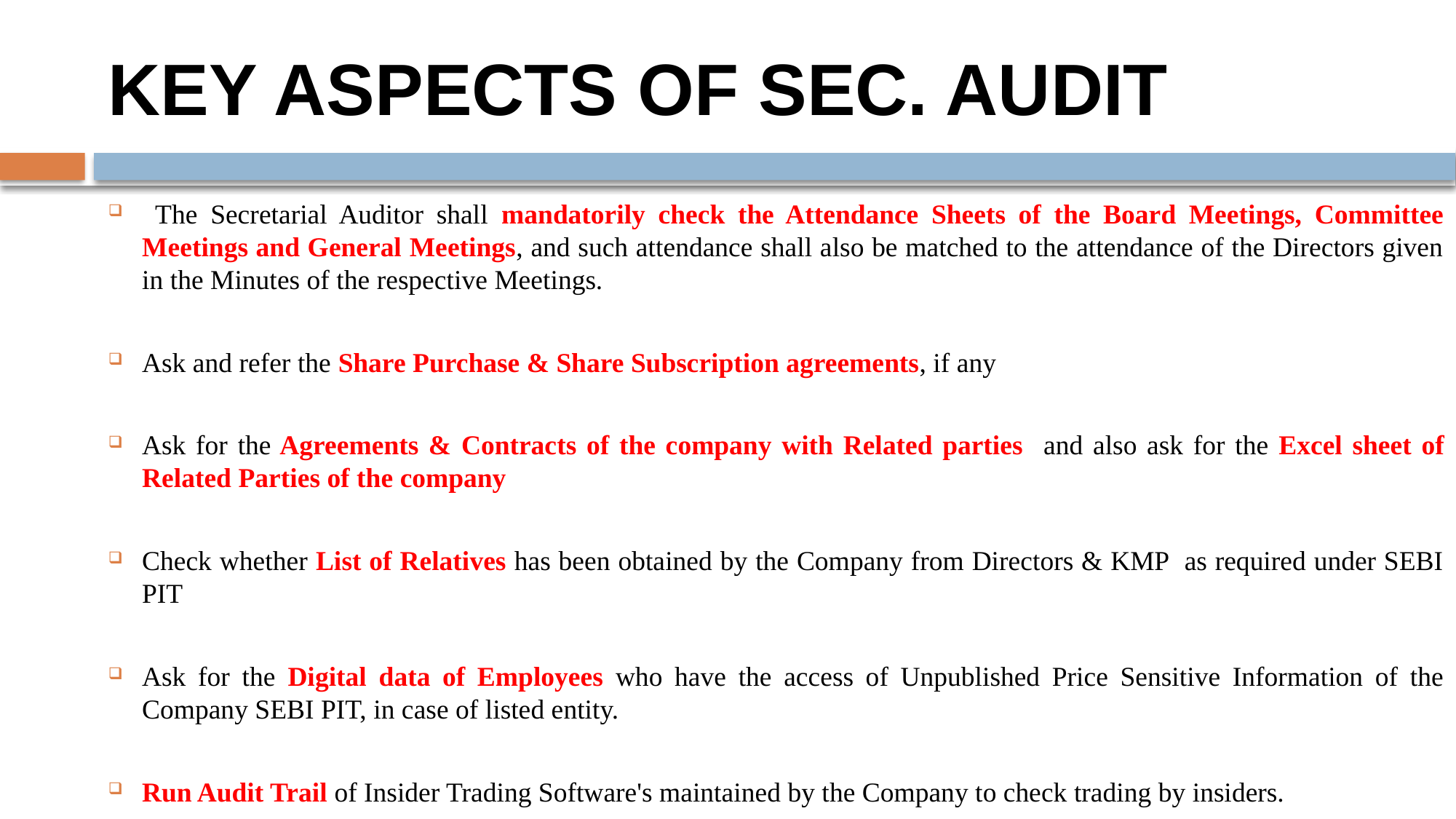

# KEY ASPECTS OF SEC. AUDIT
 The Secretarial Auditor shall mandatorily check the Attendance Sheets of the Board Meetings, Committee Meetings and General Meetings, and such attendance shall also be matched to the attendance of the Directors given in the Minutes of the respective Meetings.

Ask and refer the Share Purchase & Share Subscription agreements, if any

Ask for the Agreements & Contracts of the company with Related parties  and also ask for the Excel sheet of Related Parties of the company

Check whether List of Relatives has been obtained by the Company from Directors & KMP  as required under SEBI PIT

Ask for the Digital data of Employees who have the access of Unpublished Price Sensitive Information of the Company SEBI PIT, in case of listed entity.

Run Audit Trail of Insider Trading Software's maintained by the Company to check trading by insiders.